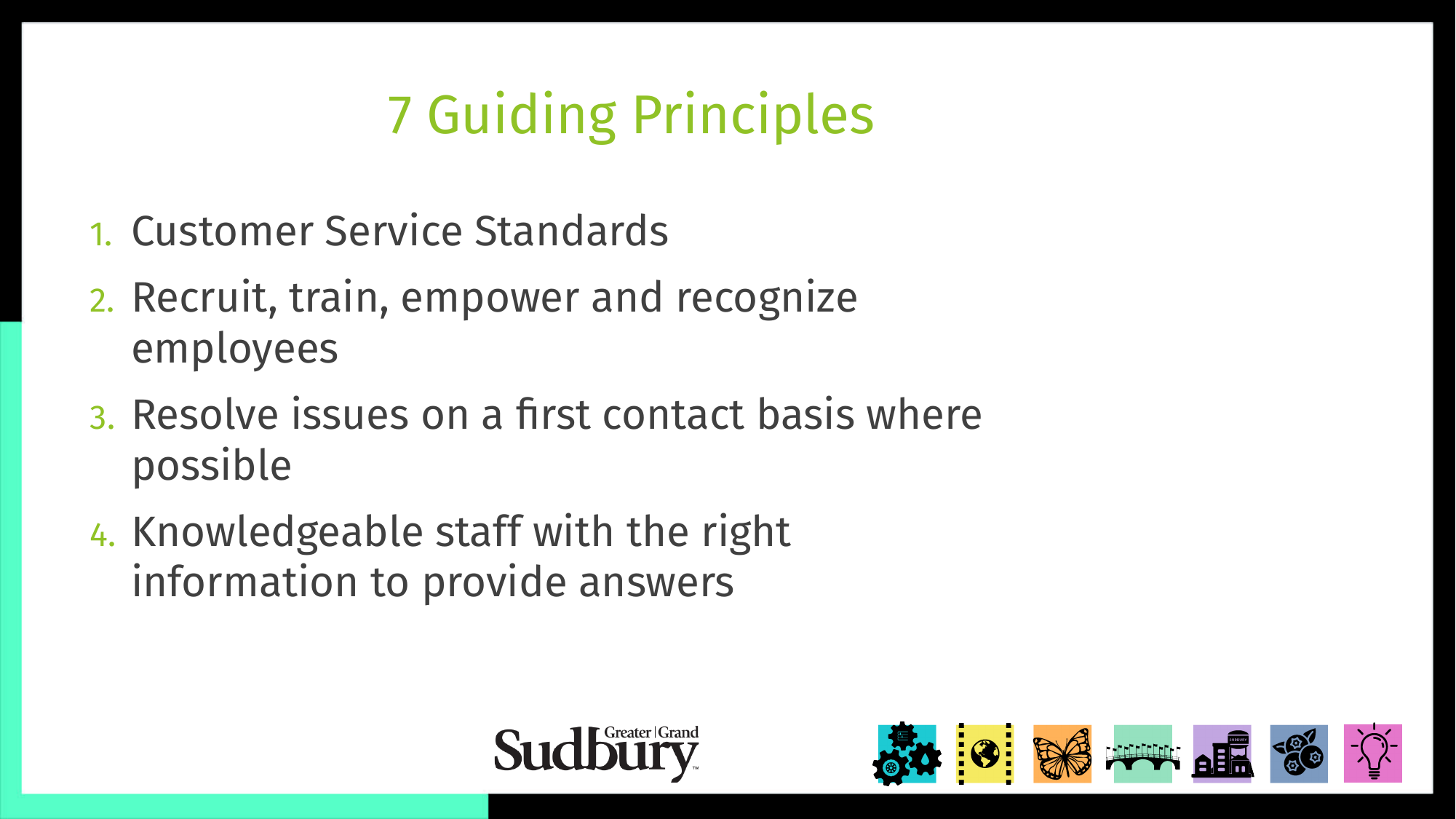

# 7 Guiding Principles
Customer Service Standards
Recruit, train, empower and recognize employees
Resolve issues on a first contact basis where possible
Knowledgeable staff with the right information to provide answers